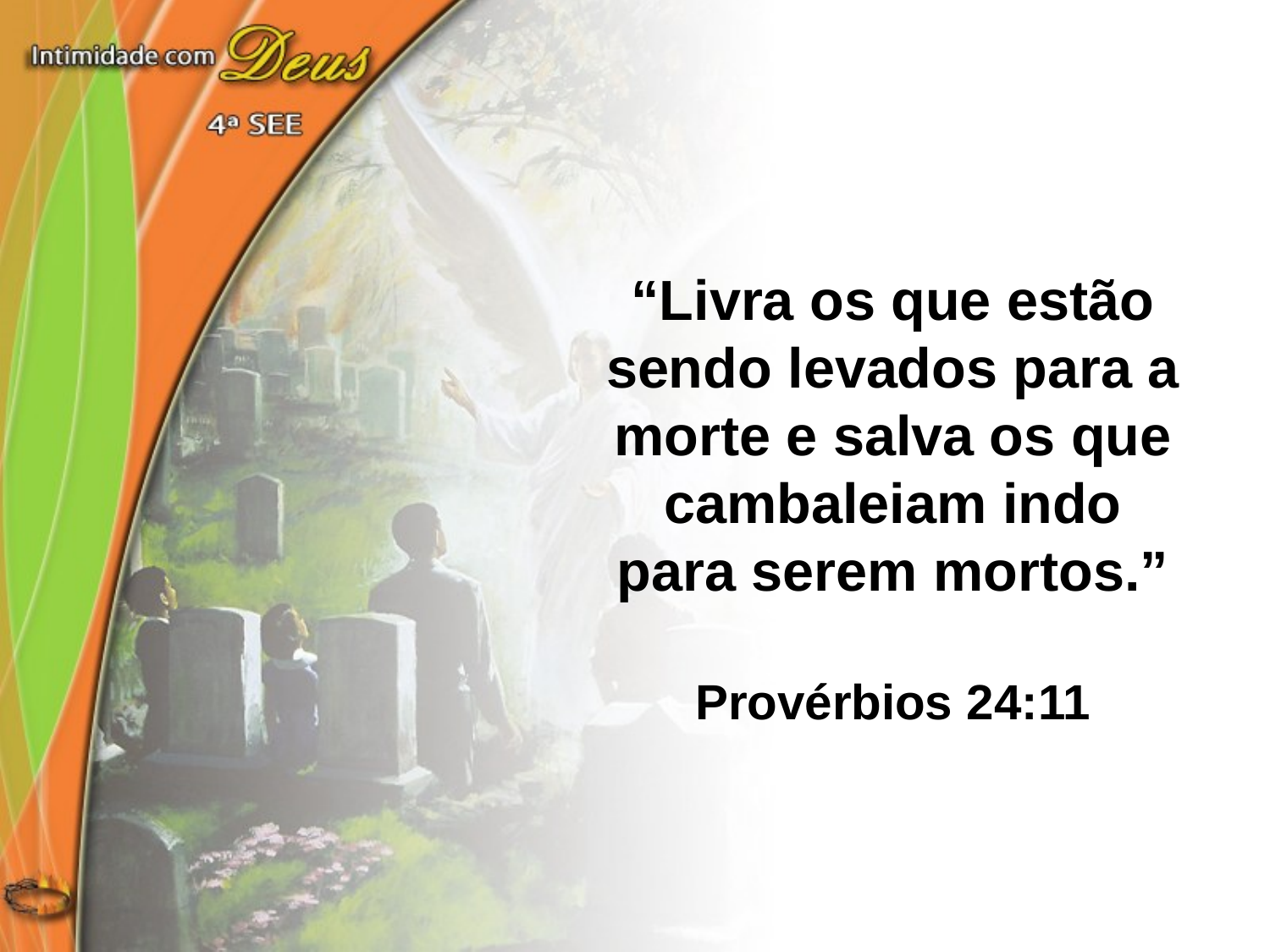

“Livra os que estão sendo levados para a morte e salva os que cambaleiam indo para serem mortos.”

 Provérbios 24:11